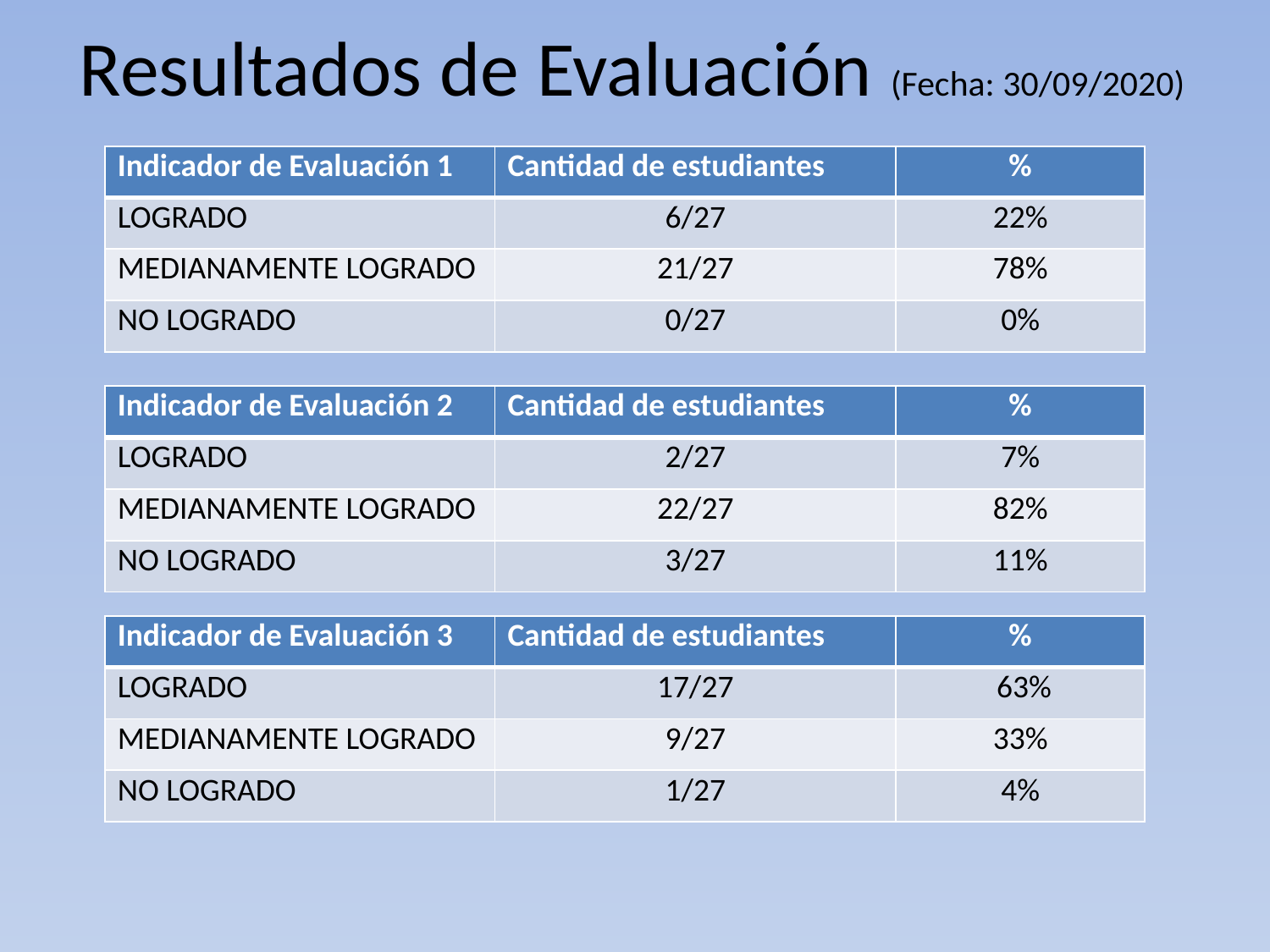

# Resultados de Evaluación (Fecha: 30/09/2020)
| Indicador de Evaluación 1 | Cantidad de estudiantes | % |
| --- | --- | --- |
| LOGRADO | 6/27 | 22% |
| MEDIANAMENTE LOGRADO | 21/27 | 78% |
| NO LOGRADO | 0/27 | 0% |
| Indicador de Evaluación 2 | Cantidad de estudiantes | % |
| --- | --- | --- |
| LOGRADO | 2/27 | 7% |
| MEDIANAMENTE LOGRADO | 22/27 | 82% |
| NO LOGRADO | 3/27 | 11% |
| Indicador de Evaluación 3 | Cantidad de estudiantes | % |
| --- | --- | --- |
| LOGRADO | 17/27 | 63% |
| MEDIANAMENTE LOGRADO | 9/27 | 33% |
| NO LOGRADO | 1/27 | 4% |